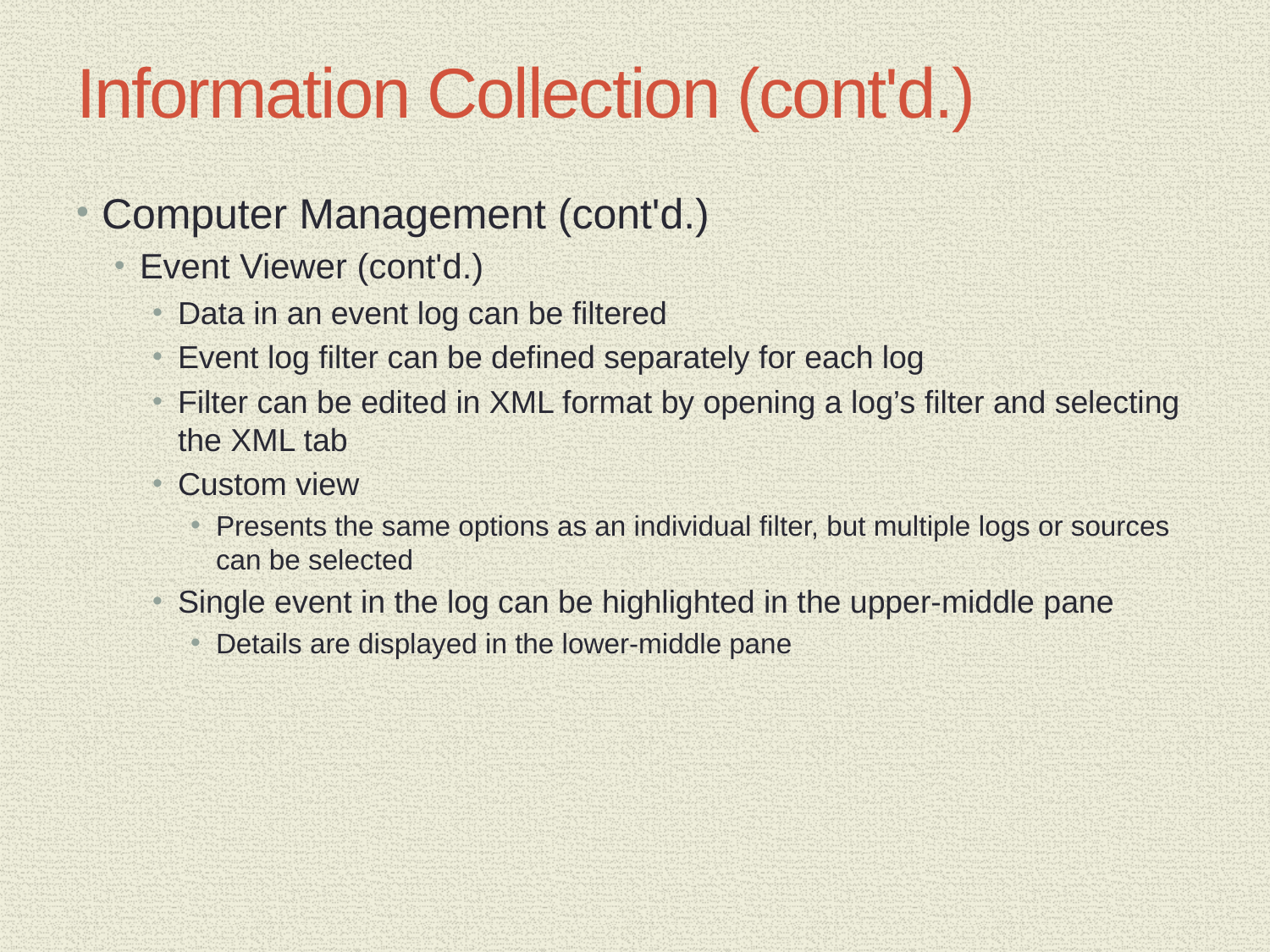

# Information Collection (cont'd.)
Computer Management (cont'd.)
Event Viewer (cont'd.)
Data in an event log can be filtered
Event log filter can be defined separately for each log
Filter can be edited in XML format by opening a log’s filter and selecting the XML tab
Custom view
Presents the same options as an individual filter, but multiple logs or sources can be selected
Single event in the log can be highlighted in the upper-middle pane
Details are displayed in the lower-middle pane